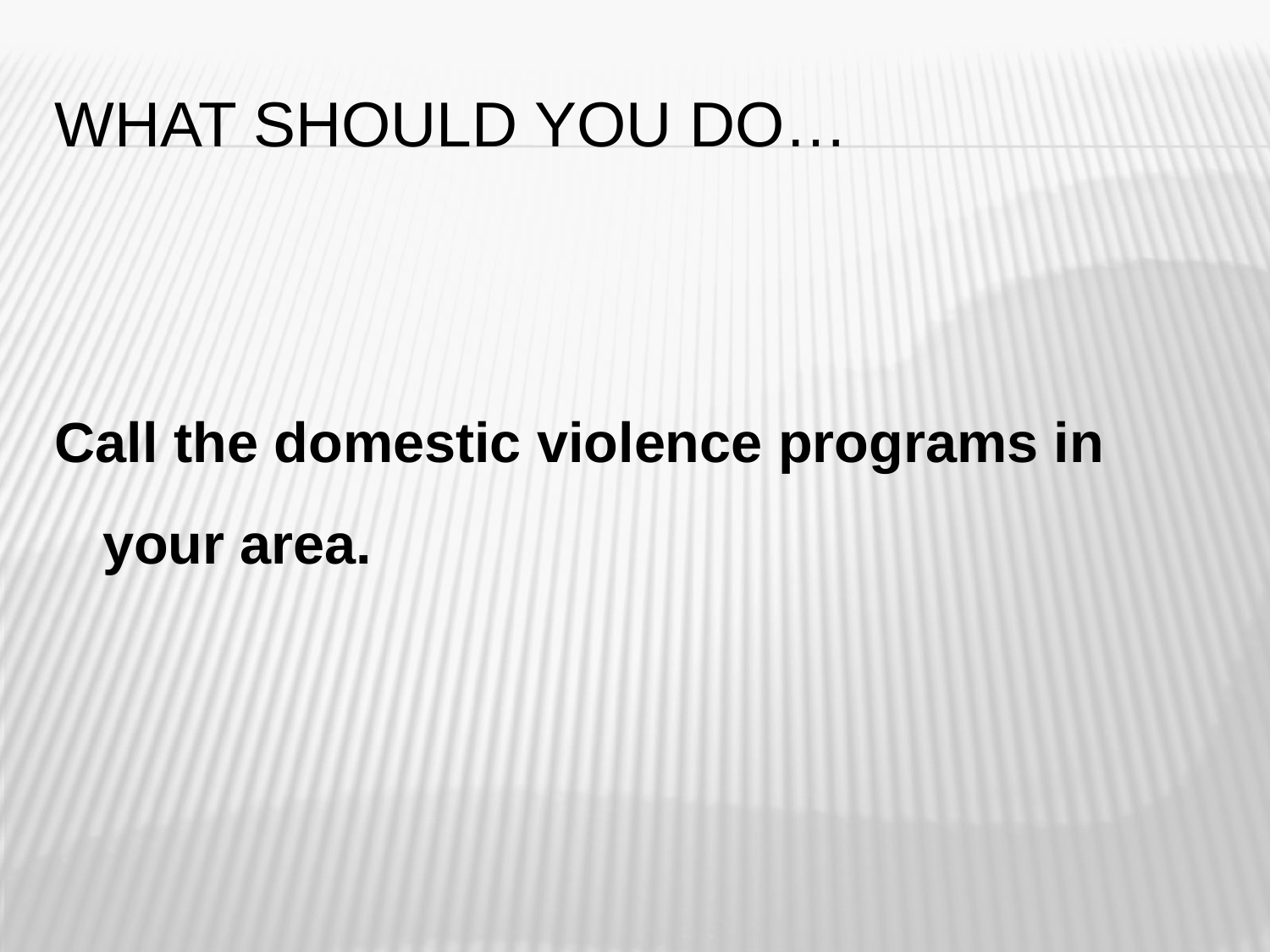

# What should you do…
Call the domestic violence programs in your area.